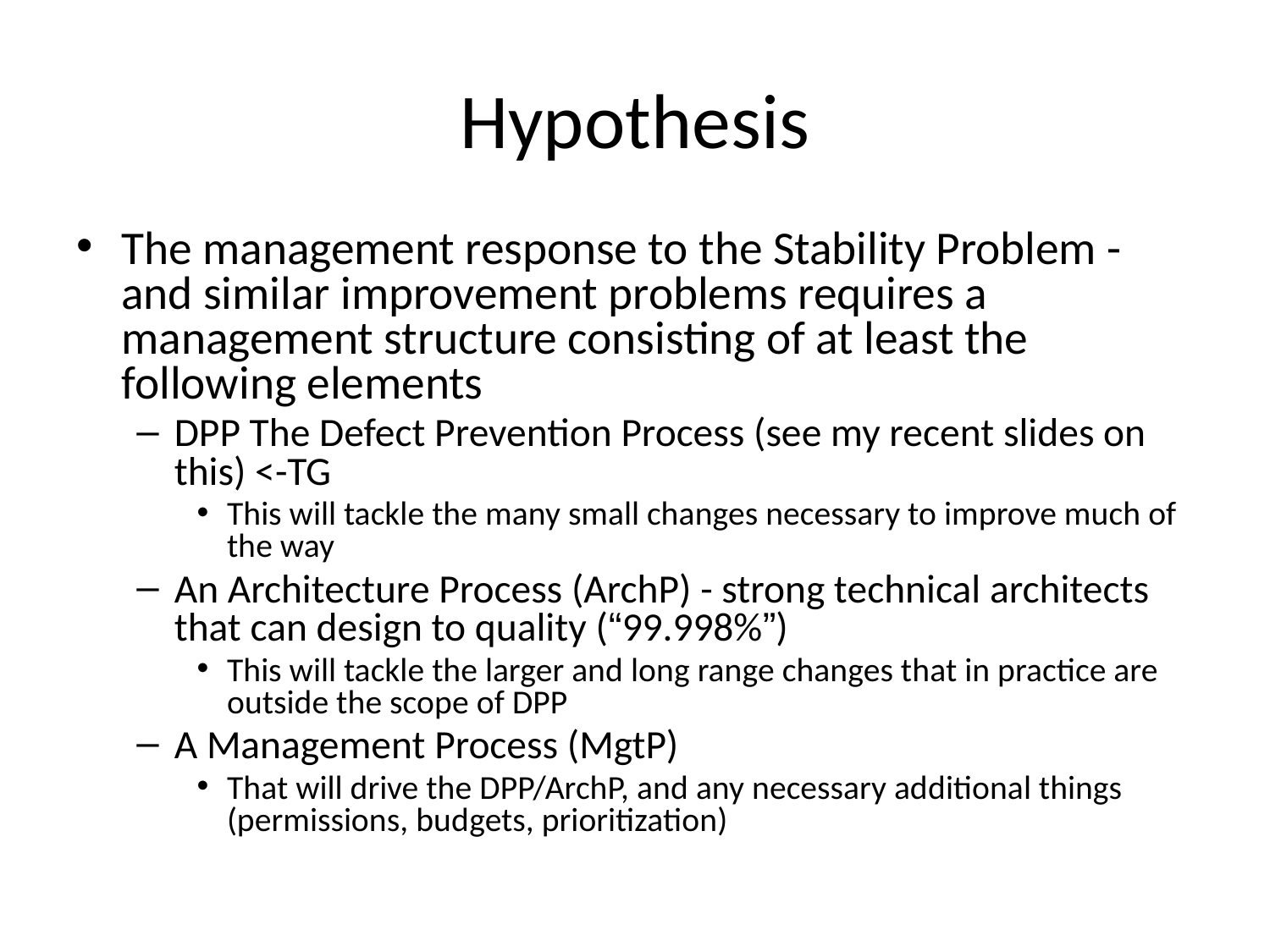

# Hypothesis
The management response to the Stability Problem - and similar improvement problems requires a management structure consisting of at least the following elements
DPP The Defect Prevention Process (see my recent slides on this) <-TG
This will tackle the many small changes necessary to improve much of the way
An Architecture Process (ArchP) - strong technical architects that can design to quality (“99.998%”)
This will tackle the larger and long range changes that in practice are outside the scope of DPP
A Management Process (MgtP)
That will drive the DPP/ArchP, and any necessary additional things (permissions, budgets, prioritization)